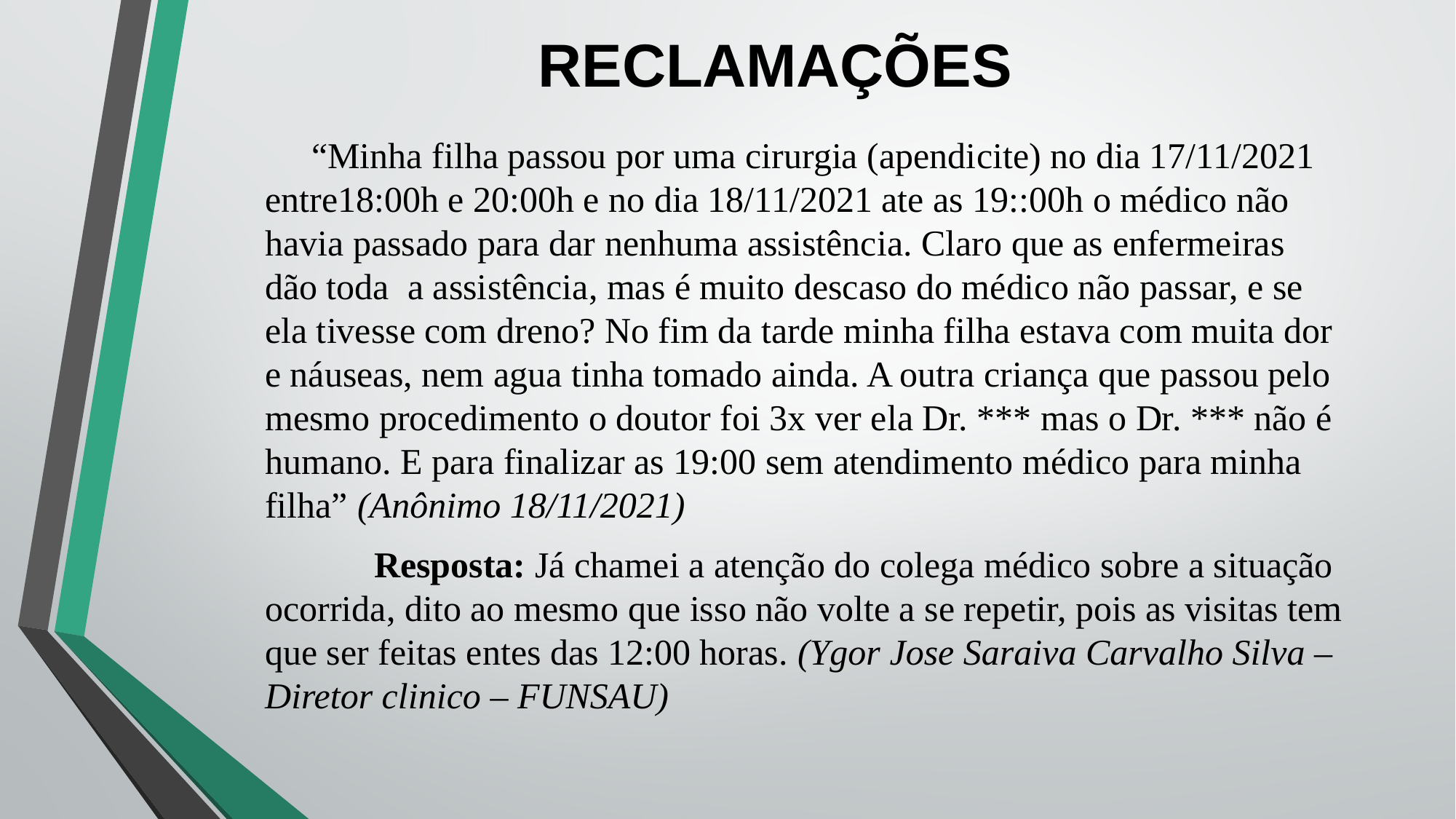

# RECLAMAÇÕES
“Minha filha passou por uma cirurgia (apendicite) no dia 17/11/2021 entre18:00h e 20:00h e no dia 18/11/2021 ate as 19::00h o médico não havia passado para dar nenhuma assistência. Claro que as enfermeiras dão toda  a assistência, mas é muito descaso do médico não passar, e se ela tivesse com dreno? No fim da tarde minha filha estava com muita dor e náuseas, nem agua tinha tomado ainda. A outra criança que passou pelo mesmo procedimento o doutor foi 3x ver ela Dr. *** mas o Dr. *** não é humano. E para finalizar as 19:00 sem atendimento médico para minha filha” (Anônimo 18/11/2021)
	Resposta: Já chamei a atenção do colega médico sobre a situação ocorrida, dito ao mesmo que isso não volte a se repetir, pois as visitas tem que ser feitas entes das 12:00 horas. (Ygor Jose Saraiva Carvalho Silva – Diretor clinico – FUNSAU)